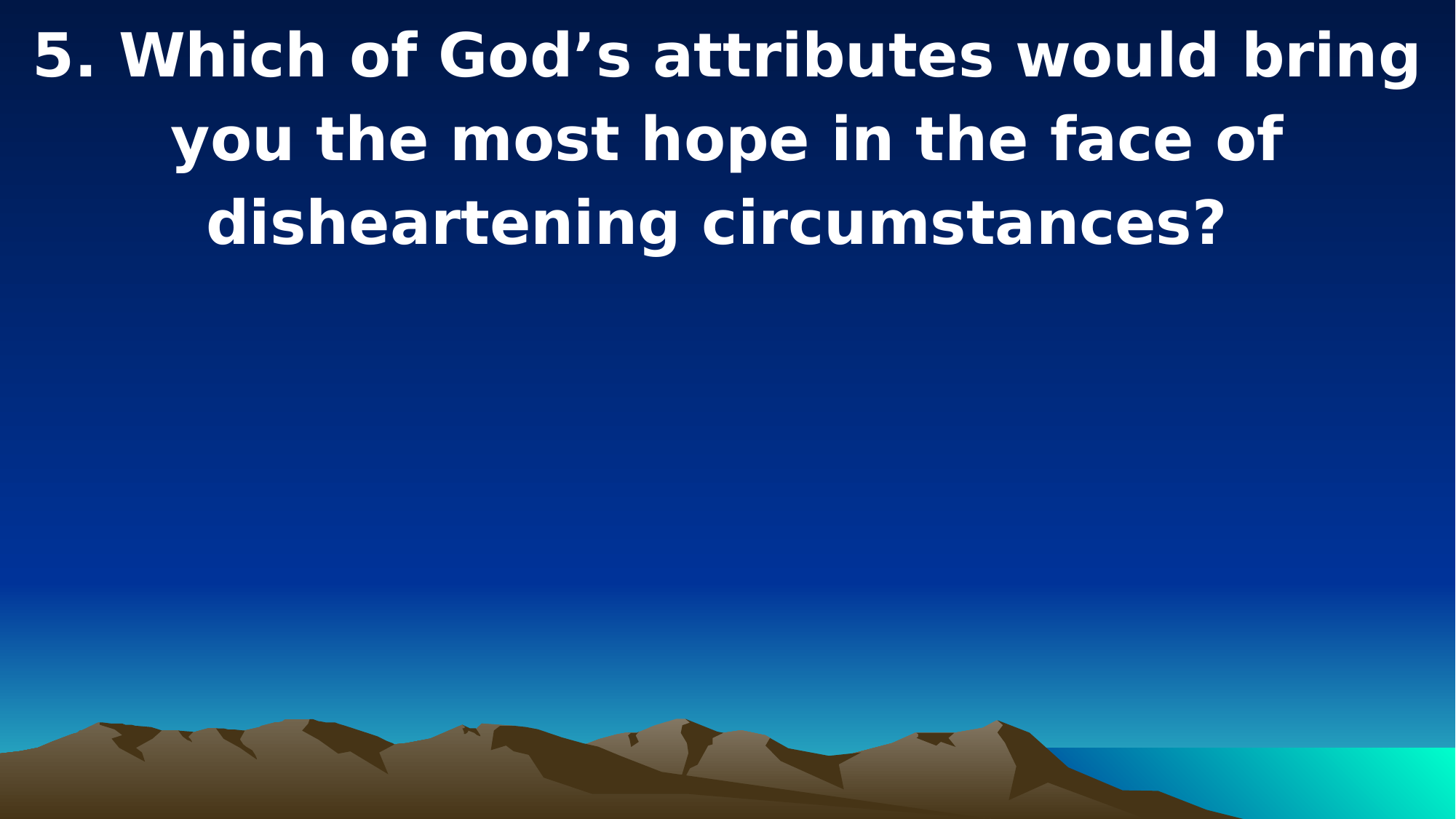

5. Which of God’s attributes would bring you the most hope in the face of disheartening circumstances?